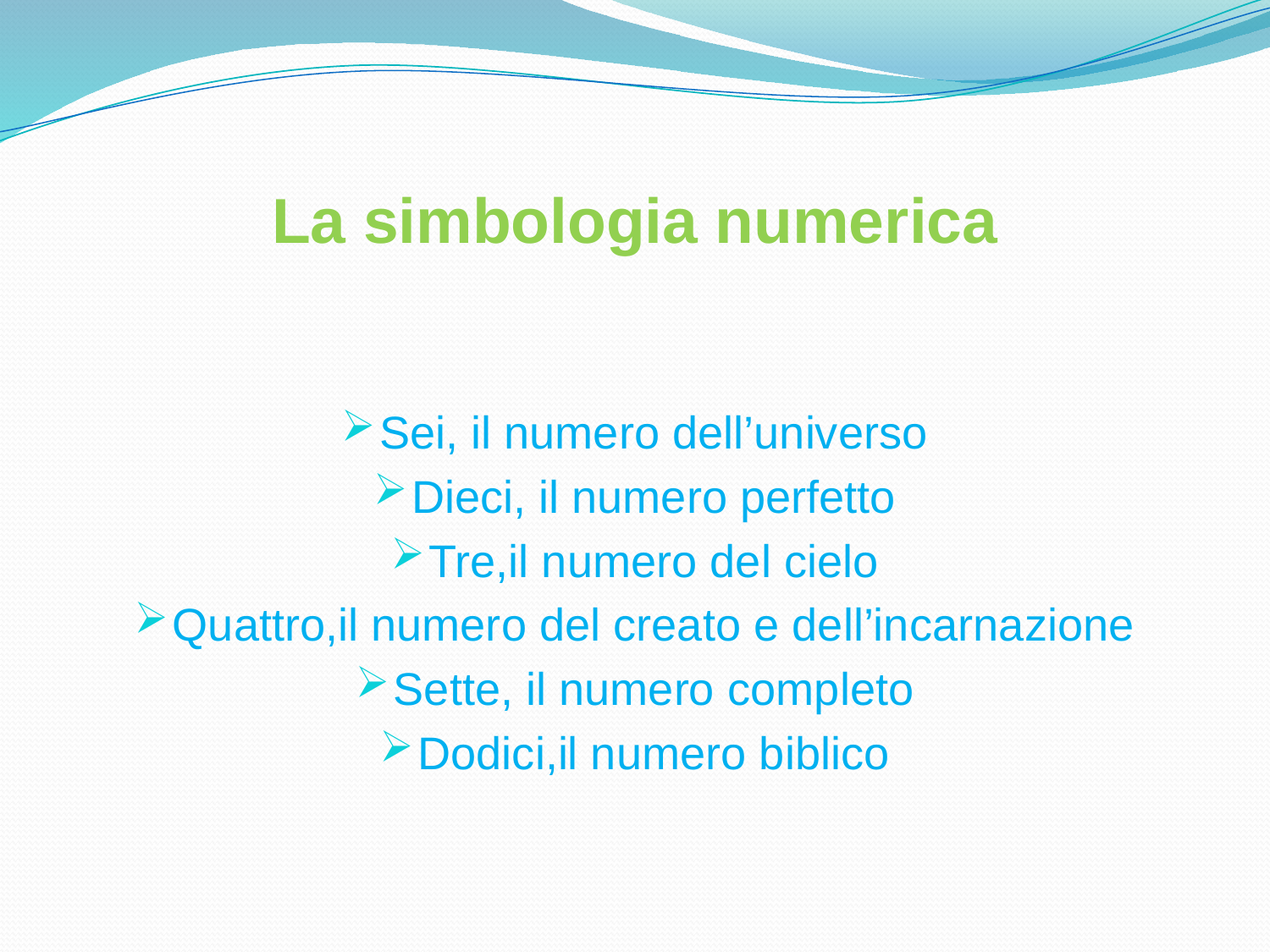

# La simbologia numerica

Sei, il numero dell’universo
Dieci, il numero perfetto
Tre,il numero del cielo
Quattro,il numero del creato e dell’incarnazione
Sette, il numero completo
Dodici,il numero biblico